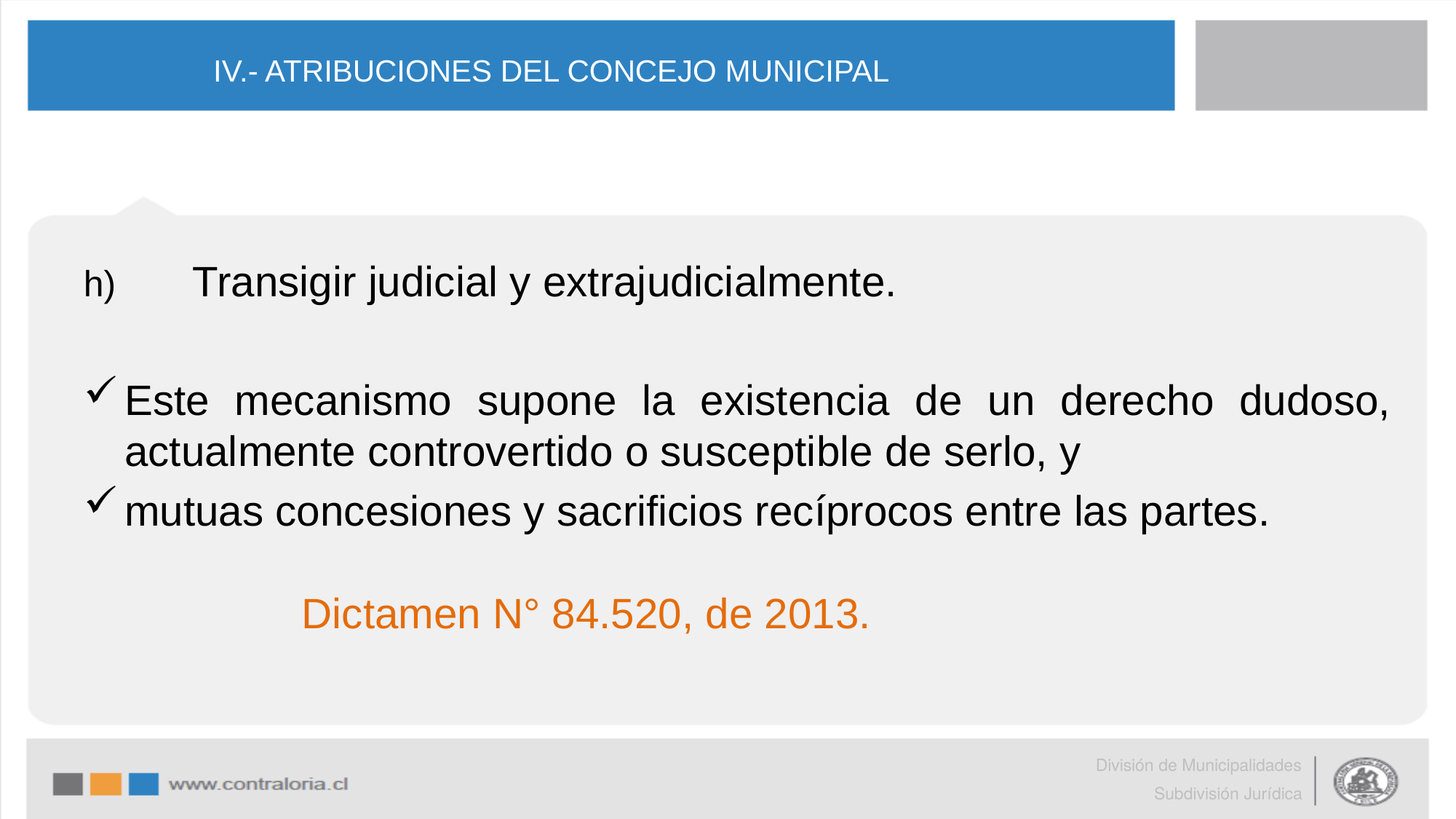

# IV.- ATRIBUCIONES DEL CONCEJO MUNICIPAL
h)	Transigir judicial y extrajudicialmente.

Este mecanismo supone la existencia de un derecho dudoso, actualmente controvertido o susceptible de serlo, y
mutuas concesiones y sacrificios recíprocos entre las partes.
													Dictamen N° 84.520, de 2013.

División de Municipalidades

Subdivisión Jurídica